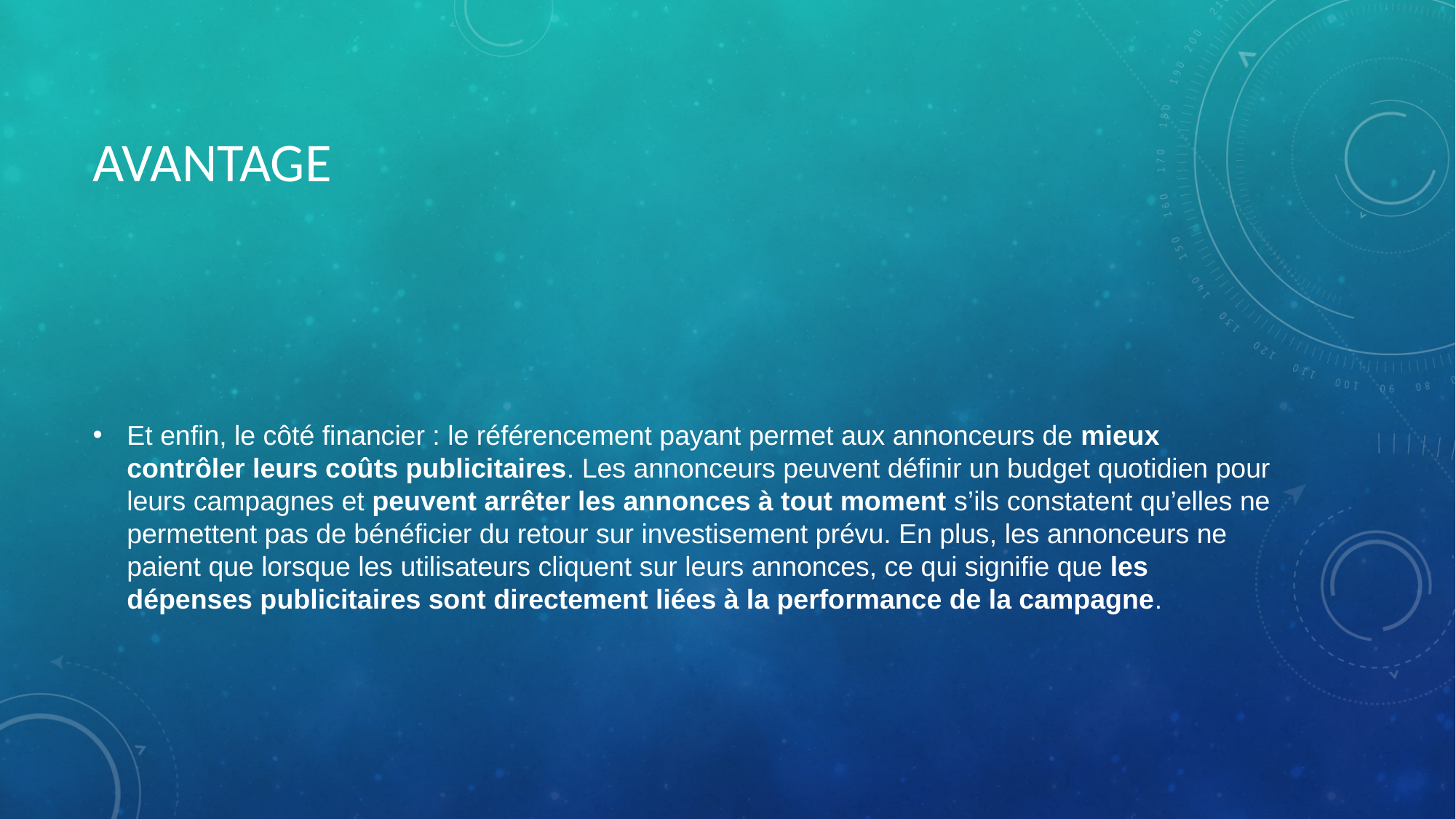

# Avantage
Et enfin, le côté financier : le référencement payant permet aux annonceurs de mieux contrôler leurs coûts publicitaires. Les annonceurs peuvent définir un budget quotidien pour leurs campagnes et peuvent arrêter les annonces à tout moment s’ils constatent qu’elles ne permettent pas de bénéficier du retour sur investisement prévu. En plus, les annonceurs ne paient que lorsque les utilisateurs cliquent sur leurs annonces, ce qui signifie que les dépenses publicitaires sont directement liées à la performance de la campagne.